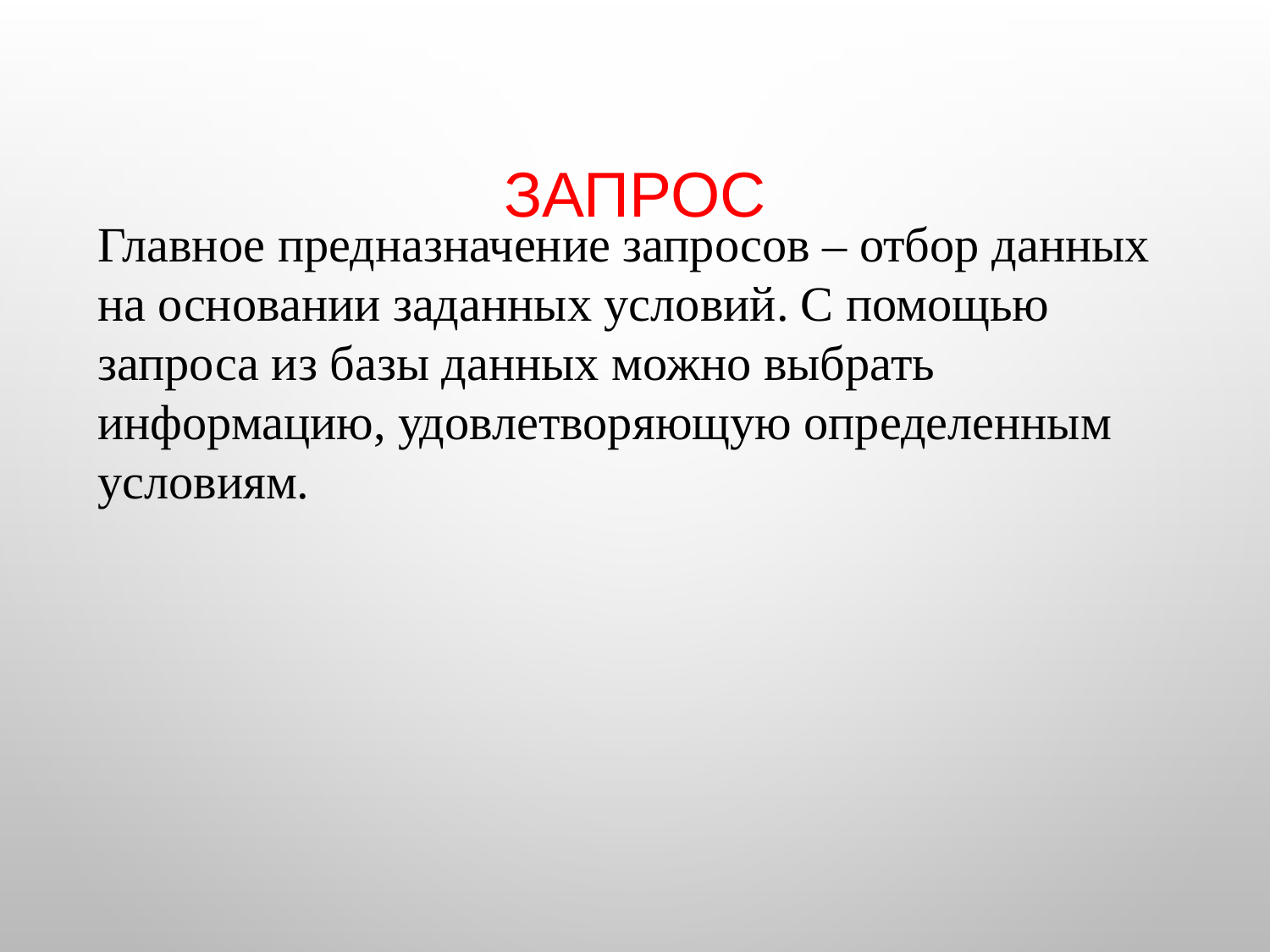

# Запрос
Главное предназначение запросов – отбор данных на основании заданных условий. С помощью запроса из базы данных можно выбрать информацию, удовлетворяющую определенным условиям.